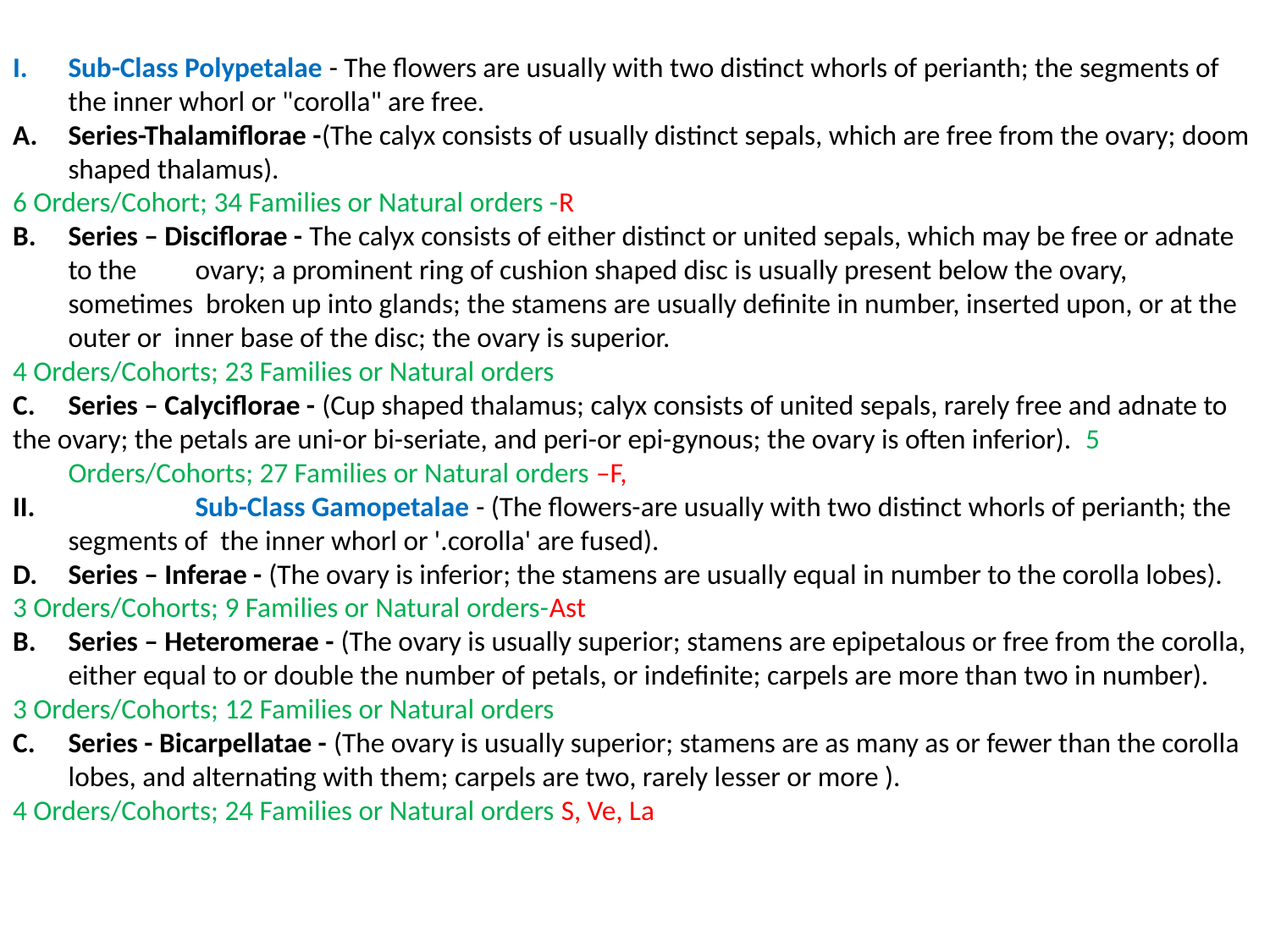

I.	Sub-Class Polypetalae - The flowers are usually with two distinct whorls of perianth; the segments of  the inner whorl or "corolla" are free.
Series-Thalamiflorae -(The calyx consists of usually distinct sepals, which are free from the ovary; doom  shaped thalamus).
6 Orders/Cohort; 34 Families or Natural orders -R
Series – Disciflorae - The calyx consists of either distinct or united sepals, which may be free or adnate  to the	ovary; a prominent ring of cushion shaped disc is usually present below the ovary, sometimes  broken up into glands; the stamens are usually definite in number, inserted upon, or at the outer or  inner base of the disc; the ovary is superior.
4 Orders/Cohorts; 23 Families or Natural orders
Series – Calyciflorae - (Cup shaped thalamus; calyx consists of united sepals, rarely free and adnate to
the ovary; the petals are uni-or bi-seriate, and peri-or epi-gynous; the ovary is often inferior).  5 Orders/Cohorts; 27 Families or Natural orders –F,
II.		Sub-Class Gamopetalae - (The flowers-are usually with two distinct whorls of perianth; the segments of  the inner whorl or '.corolla' are fused).
Series – Inferae - (The ovary is inferior; the stamens are usually equal in number to the corolla lobes).
3 Orders/Cohorts; 9 Families or Natural orders-Ast
Series – Heteromerae - (The ovary is usually superior; stamens are epipetalous or free from the corolla,  either equal to or double the number of petals, or indefinite; carpels are more than two in number).
3 Orders/Cohorts; 12 Families or Natural orders
Series - Bicarpellatae - (The ovary is usually superior; stamens are as many as or fewer than the corolla  lobes, and alternating with them; carpels are two, rarely lesser or more ).
4 Orders/Cohorts; 24 Families or Natural orders S, Ve, La